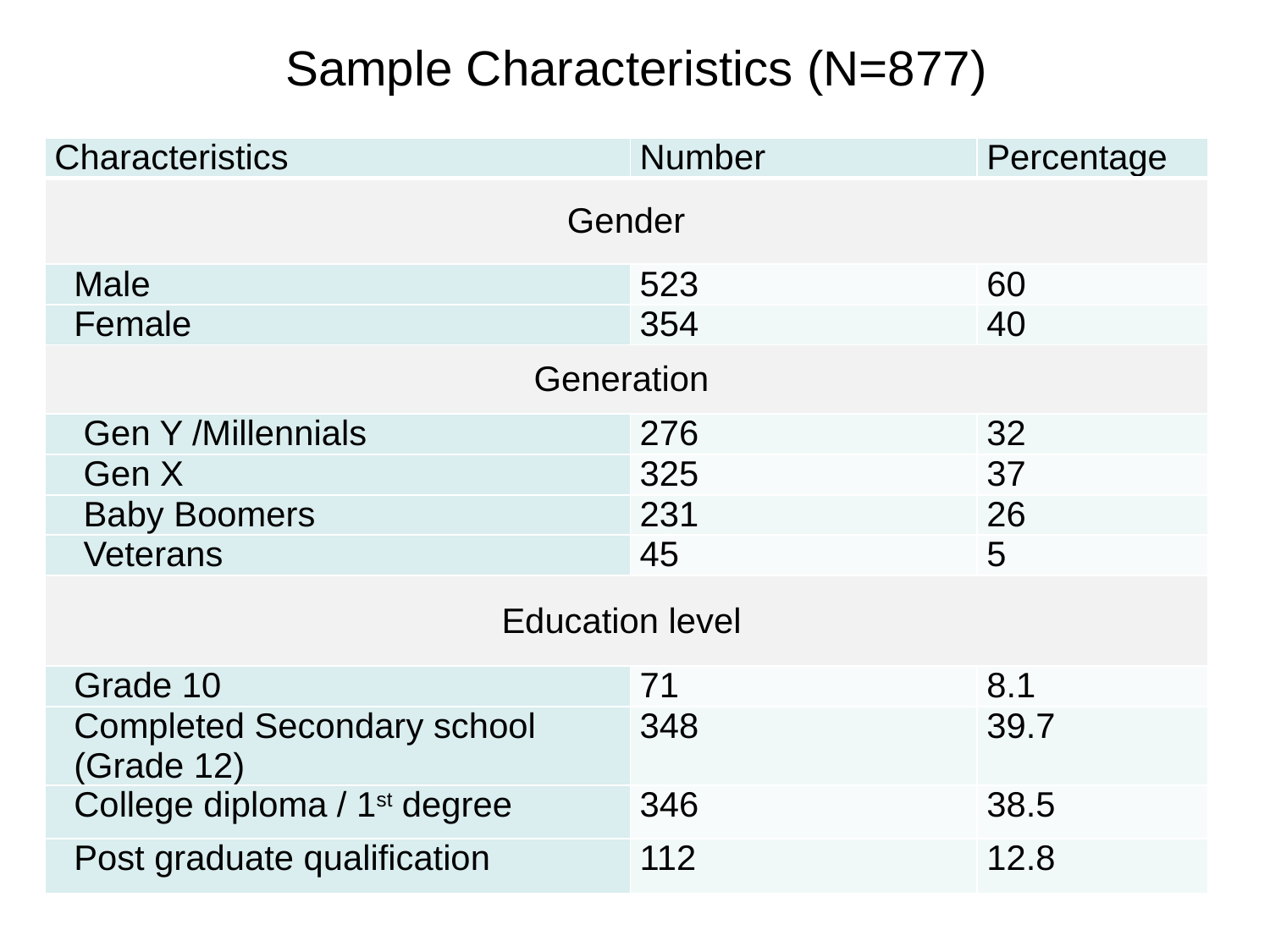

# Sample Characteristics (N=877)
| Characteristics | Number | Percentage |
| --- | --- | --- |
| Gender |  |  |
| Male | 523 | 60 |
| Female | 354 | 40 |
| Generation |  |  |
| Gen Y /Millennials | 276 | 32 |
| Gen X | 325 | 37 |
| Baby Boomers | 231 | 26 |
| Veterans | 45 | 5 |
| Education level |  |  |
| Grade 10 | 71 | 8.1 |
| Completed Secondary school (Grade 12) | 348 | 39.7 |
| College diploma / 1st degree | 346 | 38.5 |
| Post graduate qualification | 112 | 12.8 |